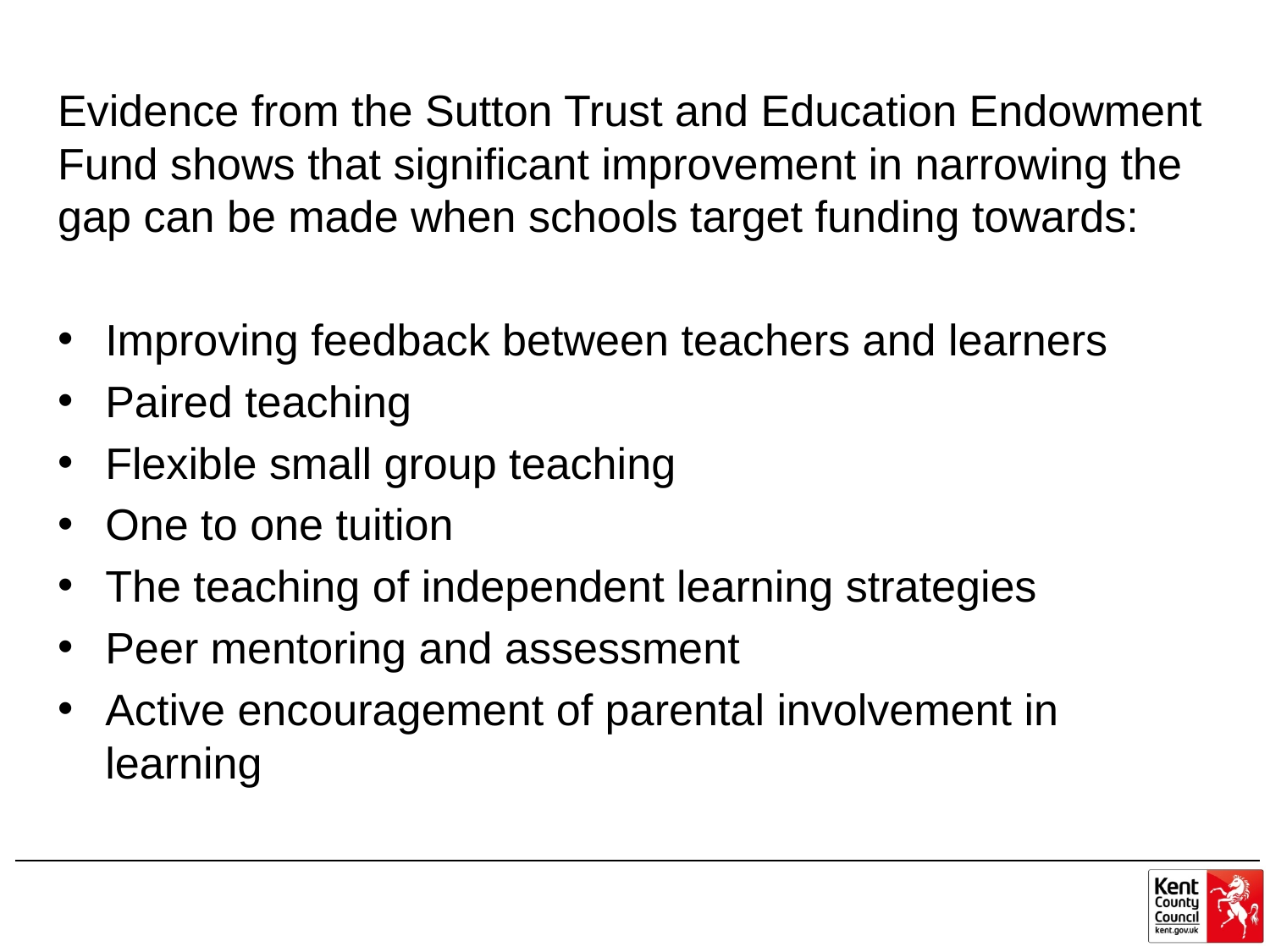

Evidence from the Sutton Trust and Education Endowment Fund shows that significant improvement in narrowing the gap can be made when schools target funding towards:

Improving feedback between teachers and learners
Paired teaching
Flexible small group teaching
One to one tuition
The teaching of independent learning strategies
Peer mentoring and assessment
Active encouragement of parental involvement in learning